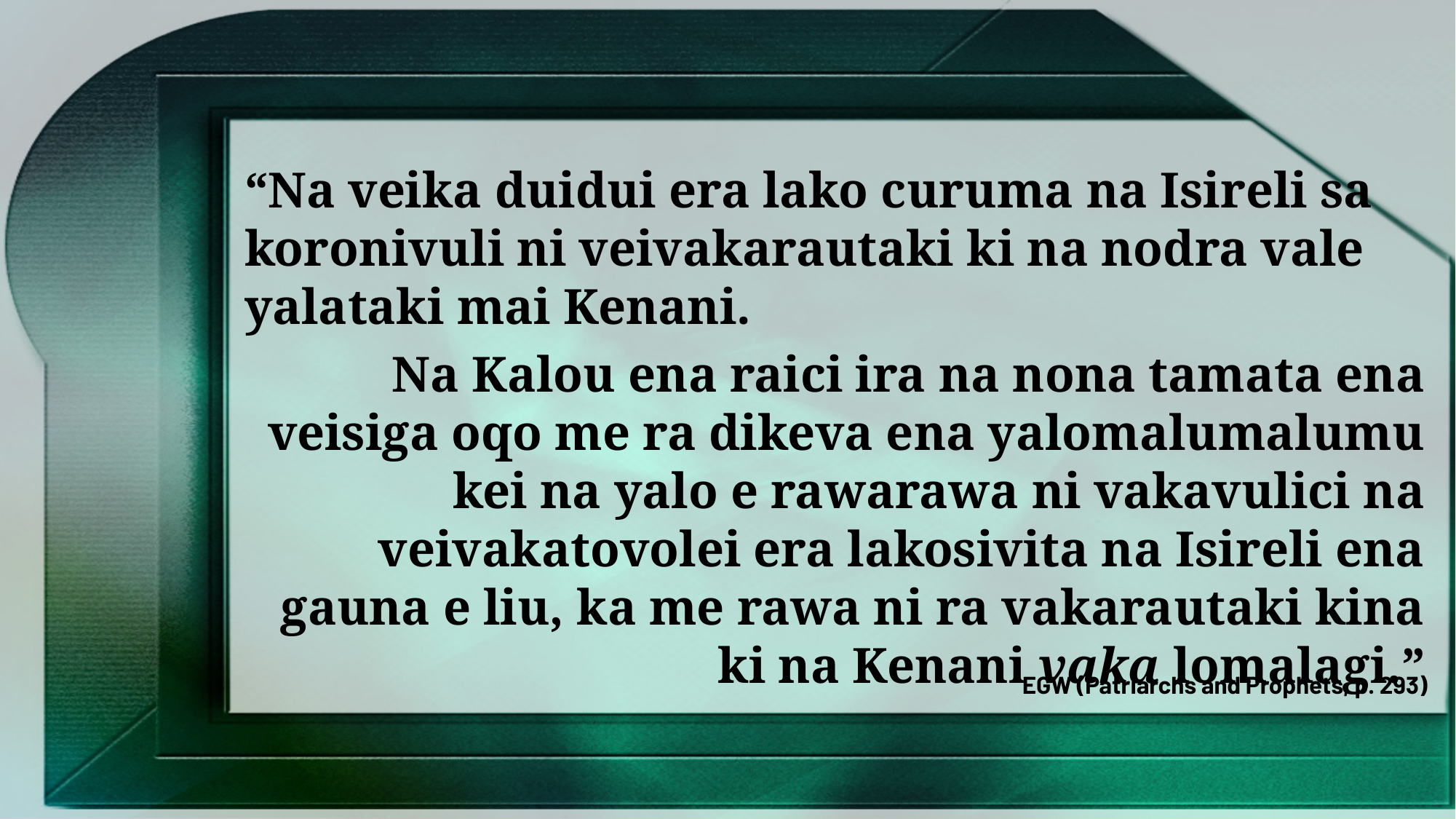

“Na veika duidui era lako curuma na Isireli sa koronivuli ni veivakarautaki ki na nodra vale yalataki mai Kenani.
Na Kalou ena raici ira na nona tamata ena veisiga oqo me ra dikeva ena yalomalumalumu kei na yalo e rawarawa ni vakavulici na veivakatovolei era lakosivita na Isireli ena gauna e liu, ka me rawa ni ra vakarautaki kina ki na Kenani vaka lomalagi.”
EGW (Patriarchs and Prophets, p. 293)